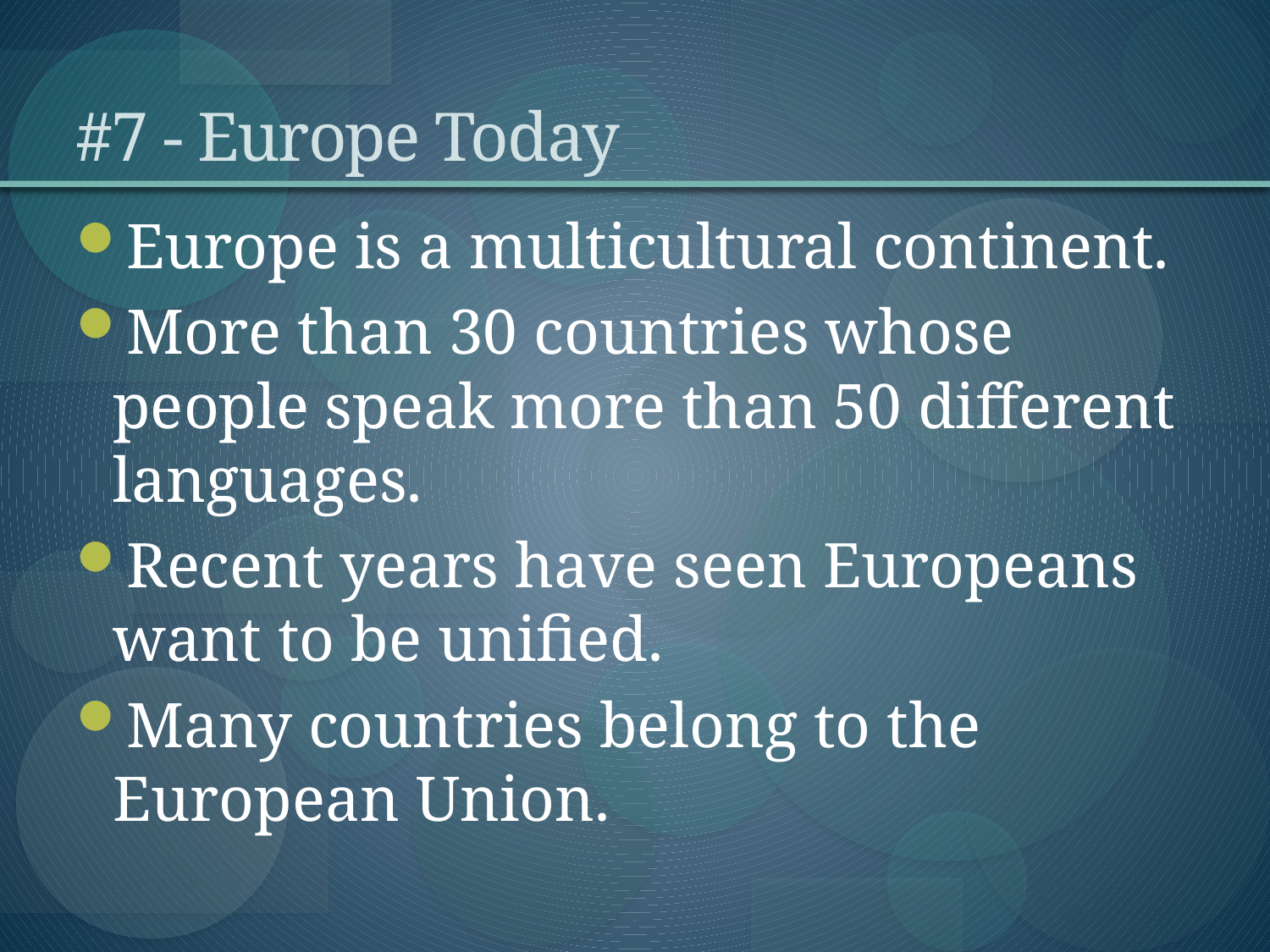

# #7 - Europe Today
Europe is a multicultural continent.
More than 30 countries whose people speak more than 50 different languages.
Recent years have seen Europeans want to be unified.
Many countries belong to the European Union.